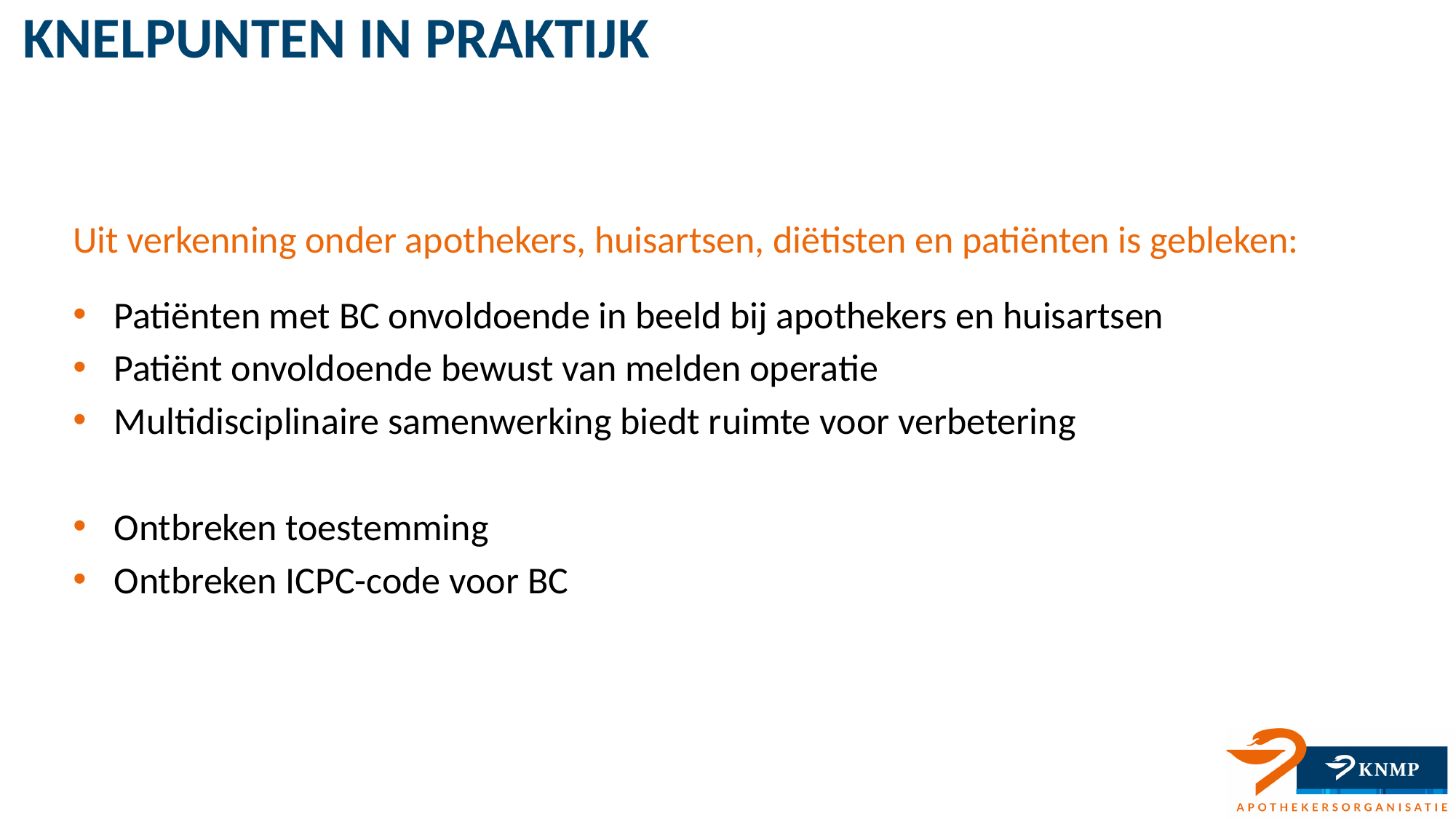

# Knelpunten in praktijk
Uit verkenning onder apothekers, huisartsen, diëtisten en patiënten is gebleken:
Patiënten met BC onvoldoende in beeld bij apothekers en huisartsen
Patiënt onvoldoende bewust van melden operatie
Multidisciplinaire samenwerking biedt ruimte voor verbetering

Ontbreken toestemming
Ontbreken ICPC-code voor BC